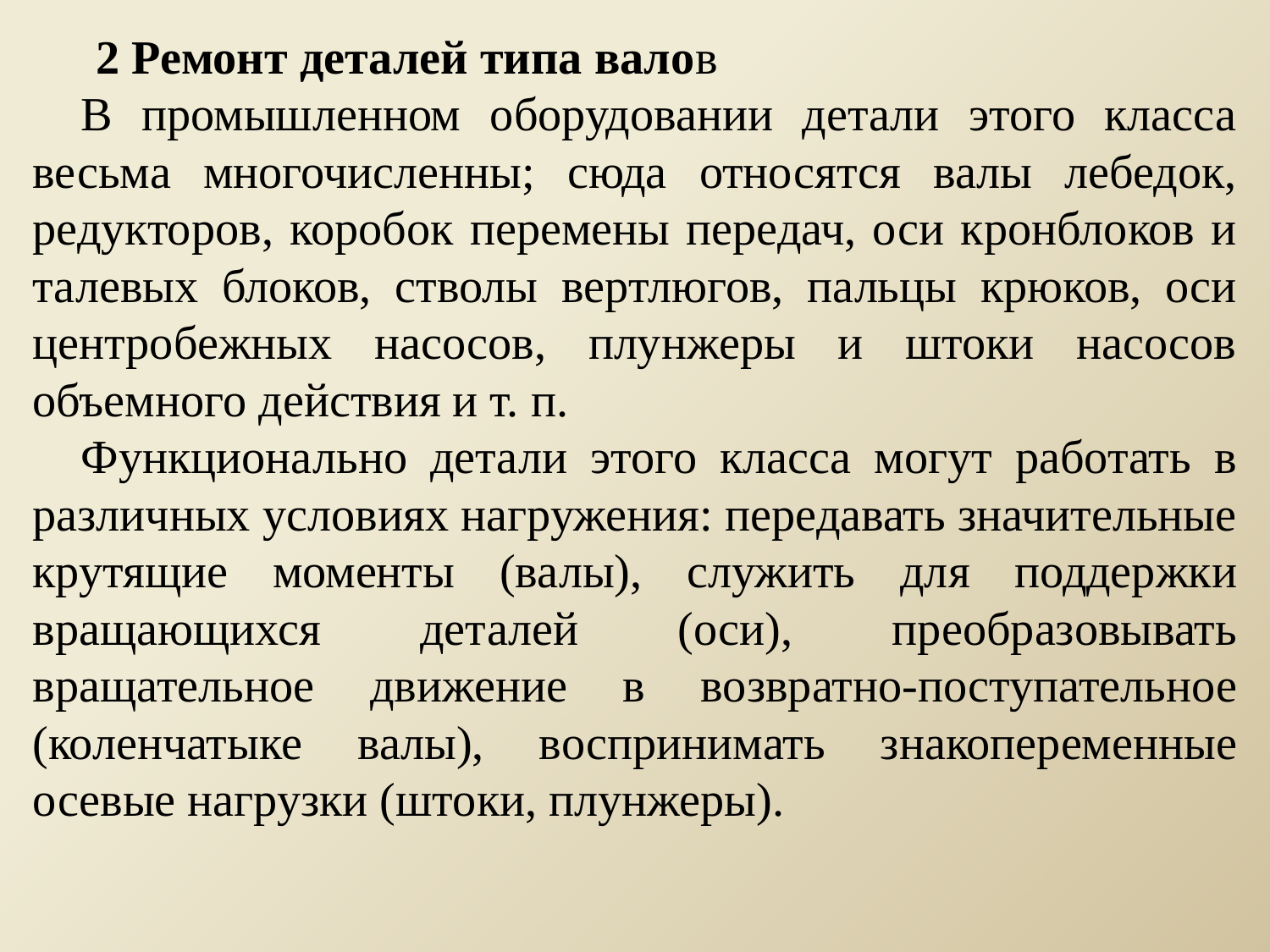

2 Ремонт деталей типа валов
В промышленном оборудовании детали этого класса весьма многочисленны; сюда относятся валы лебедок, редукторов, коробок перемены передач, оси кронблоков и талевых блоков, стволы вертлюгов, пальцы крюков, оси центробежных насосов, плунжеры и штоки насосов объемного действия и т. п.
Функционально детали этого класса могут работать в различных условиях нагружения: передавать значительные крутящие моменты (валы), служить для поддержки вращающихся деталей (оси), преобразовывать вращательное движение в возвратно-поступательное (коленчатыке валы), воспринимать знакопеременные осевые нагрузки (штоки, плунжеры).